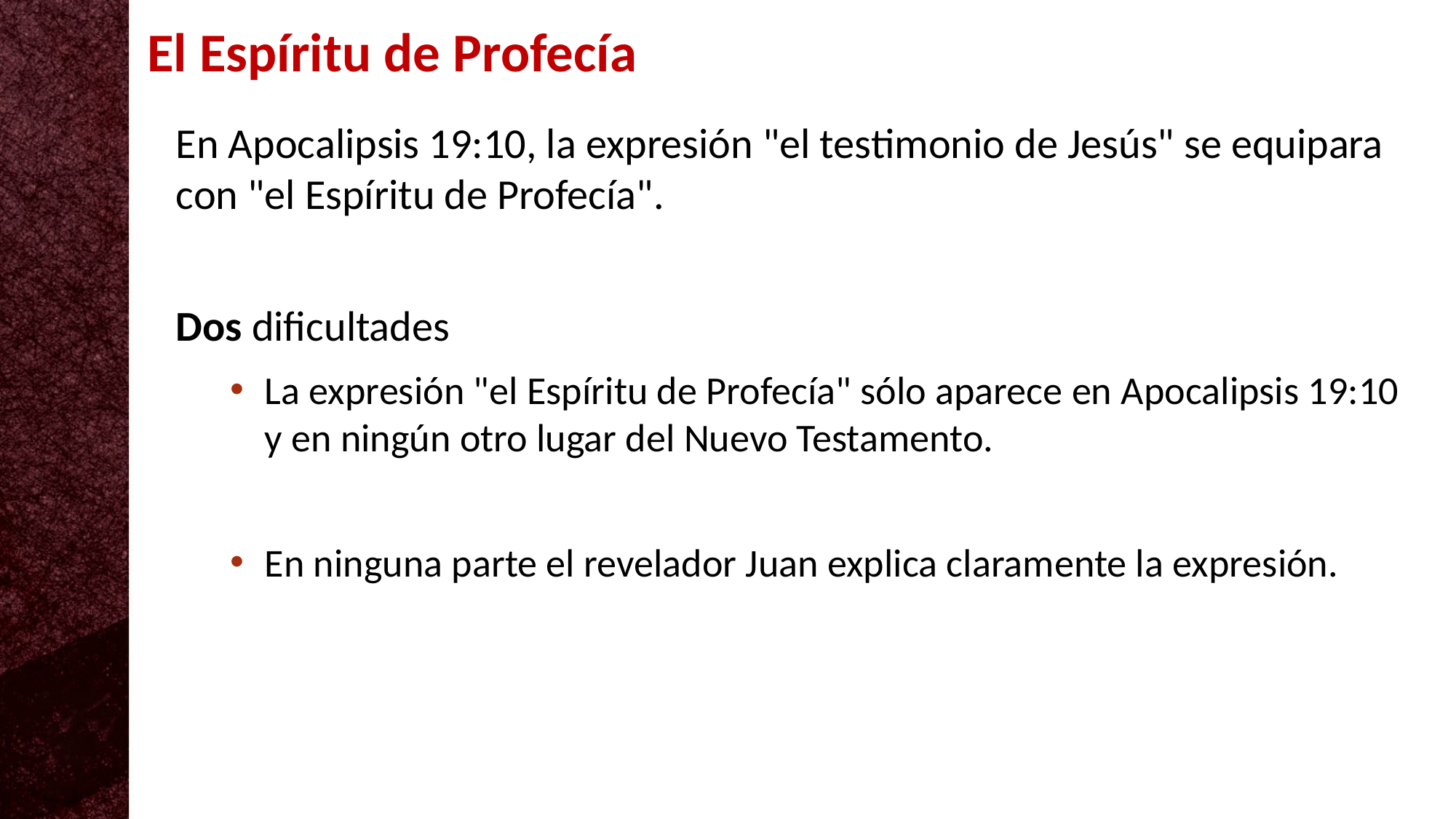

El Espíritu de Profecía
En Apocalipsis 19:10, la expresión "el testimonio de Jesús" se equipara con "el Espíritu de Profecía".

Dos dificultades
La expresión "el Espíritu de Profecía" sólo aparece en Apocalipsis 19:10 y en ningún otro lugar del Nuevo Testamento.

En ninguna parte el revelador Juan explica claramente la expresión.